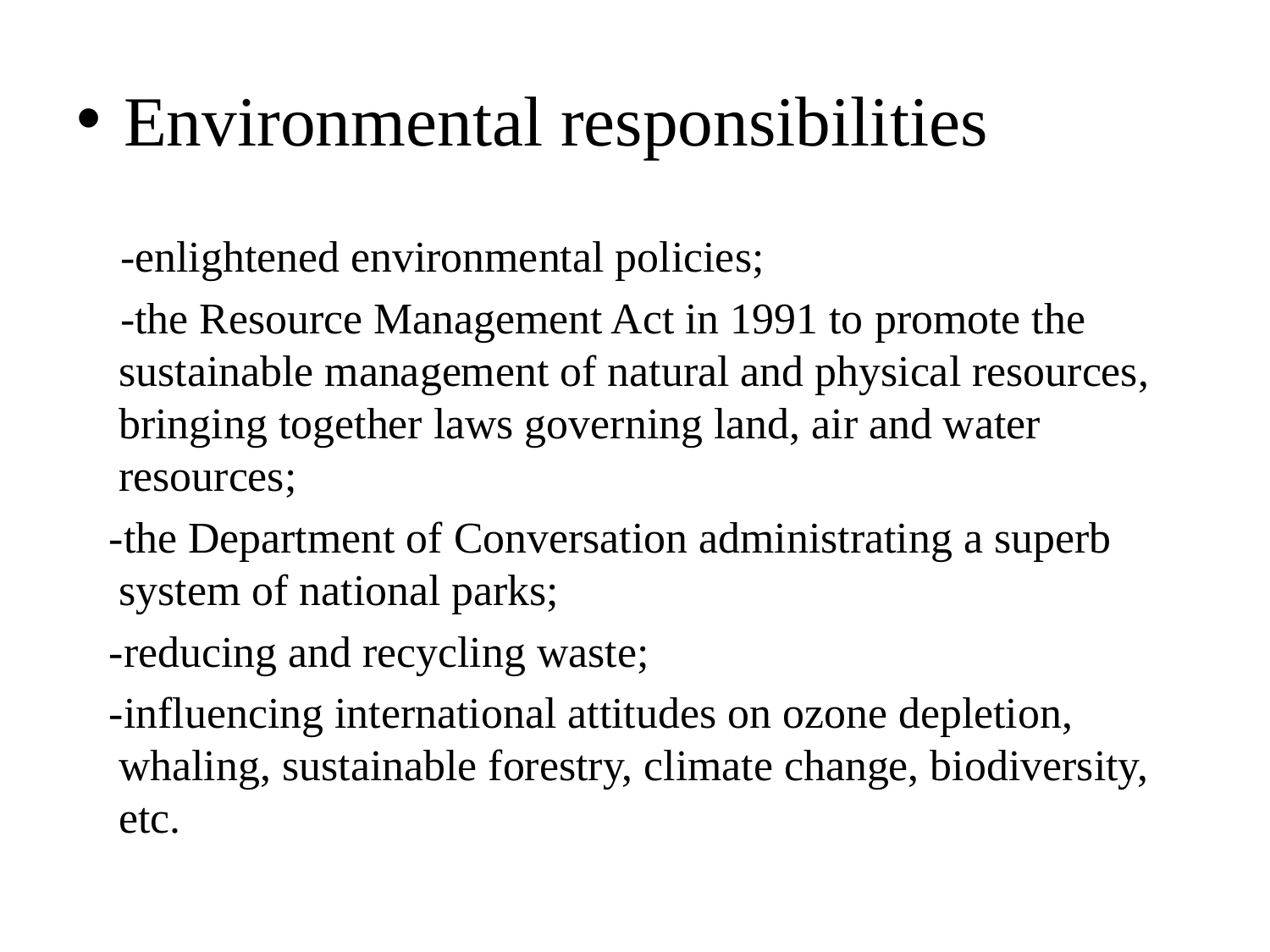

# Environmental responsibilities
    -enlightened environmental policies;
    -the Resource Management Act in 1991 to promote the sustainable management of natural and physical resources, bringing together laws governing land, air and water resources;
   -the Department of Conversation administrating a superb system of national parks;
   -reducing and recycling waste;
   -influencing international attitudes on ozone depletion, whaling, sustainable forestry, climate change, biodiversity, etc.